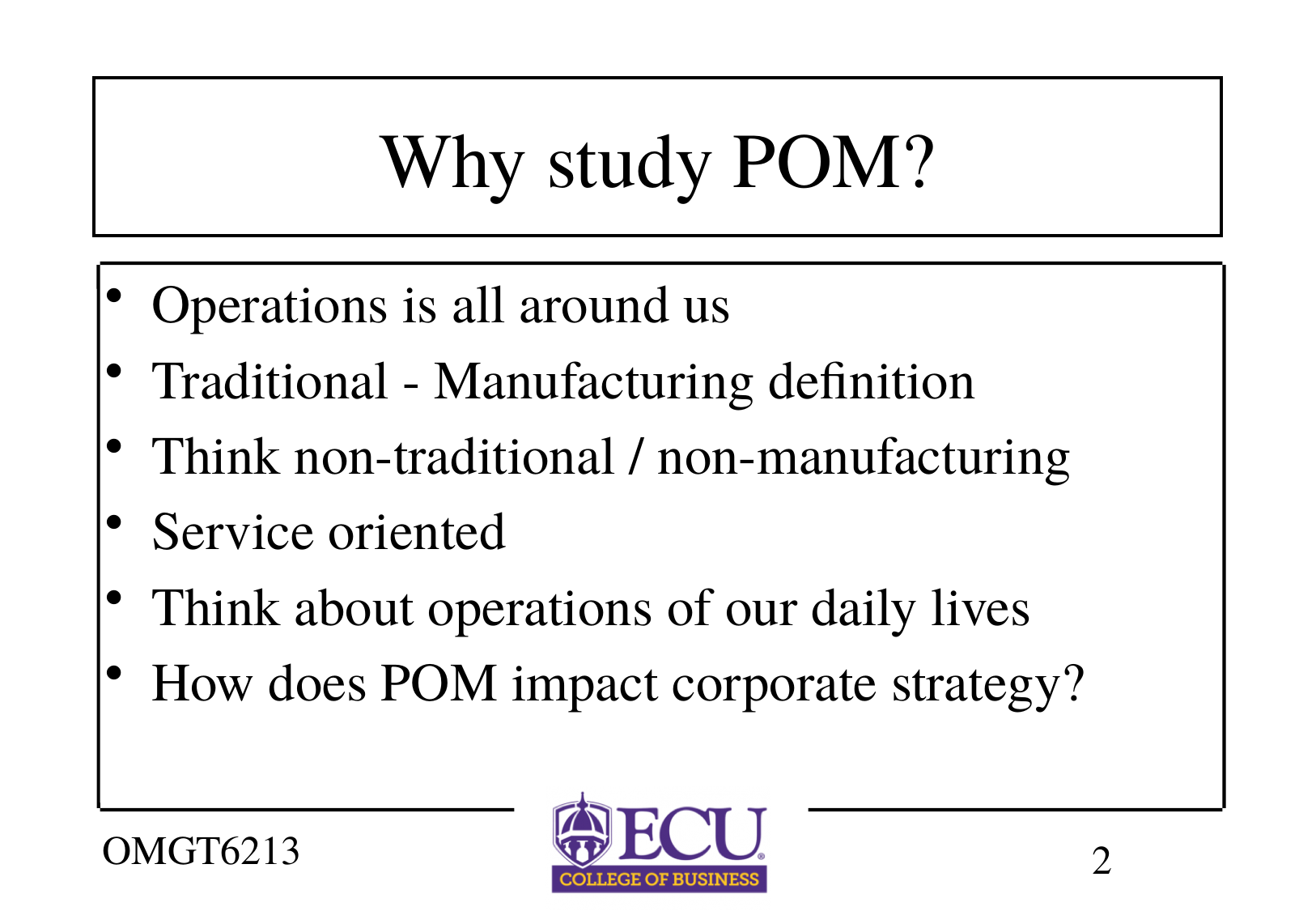

# Why study POM?
Operations is all around us
Traditional - Manufacturing definition
Think non-traditional / non-manufacturing
Service oriented
Think about operations of our daily lives
How does POM impact corporate strategy?